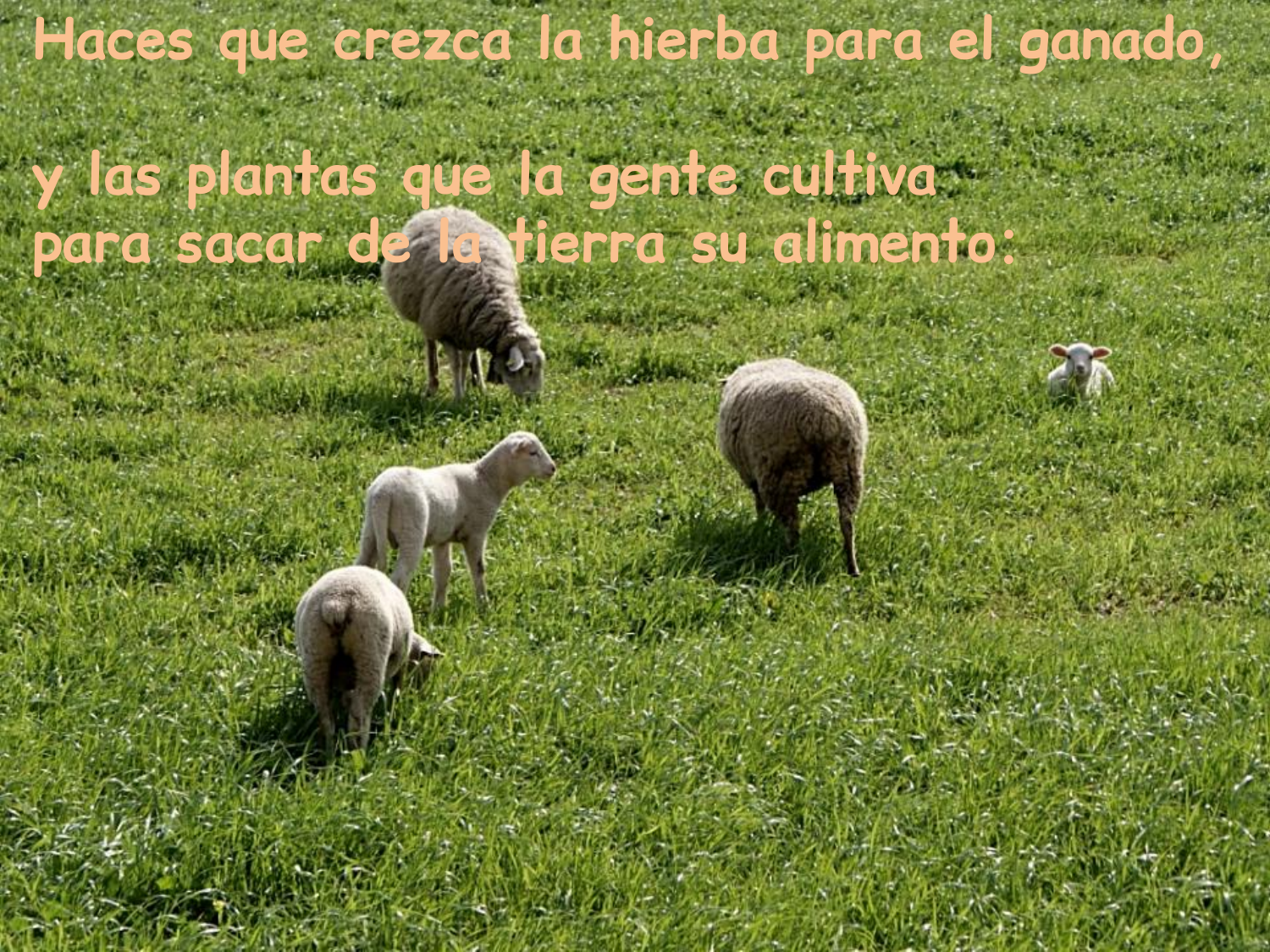

Haces que crezca la hierba para el ganado,
y las plantas que la gente cultiva
para sacar de la tierra su alimento: